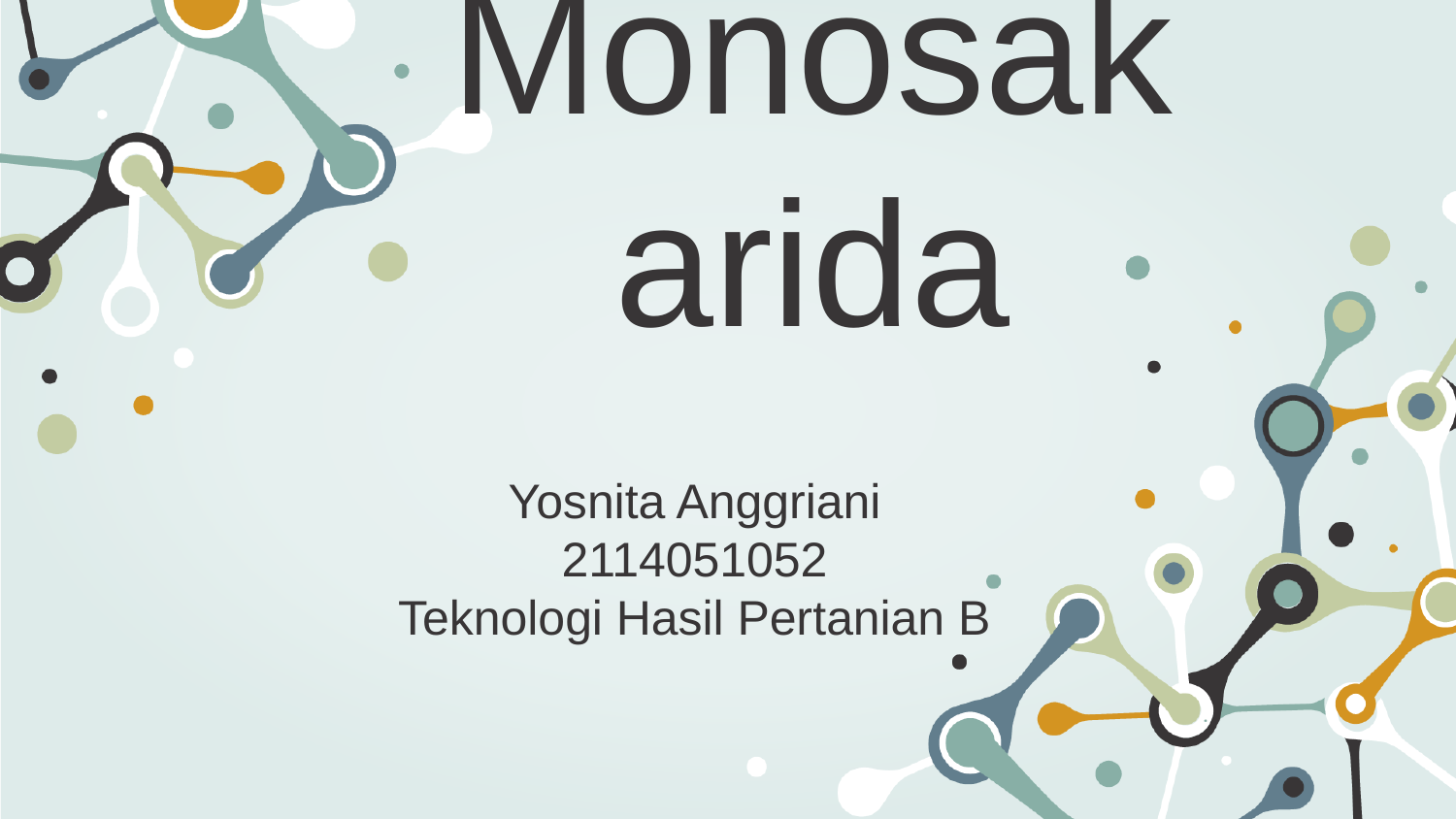

# Monosakarida
Yosnita Anggriani
2114051052
Teknologi Hasil Pertanian B